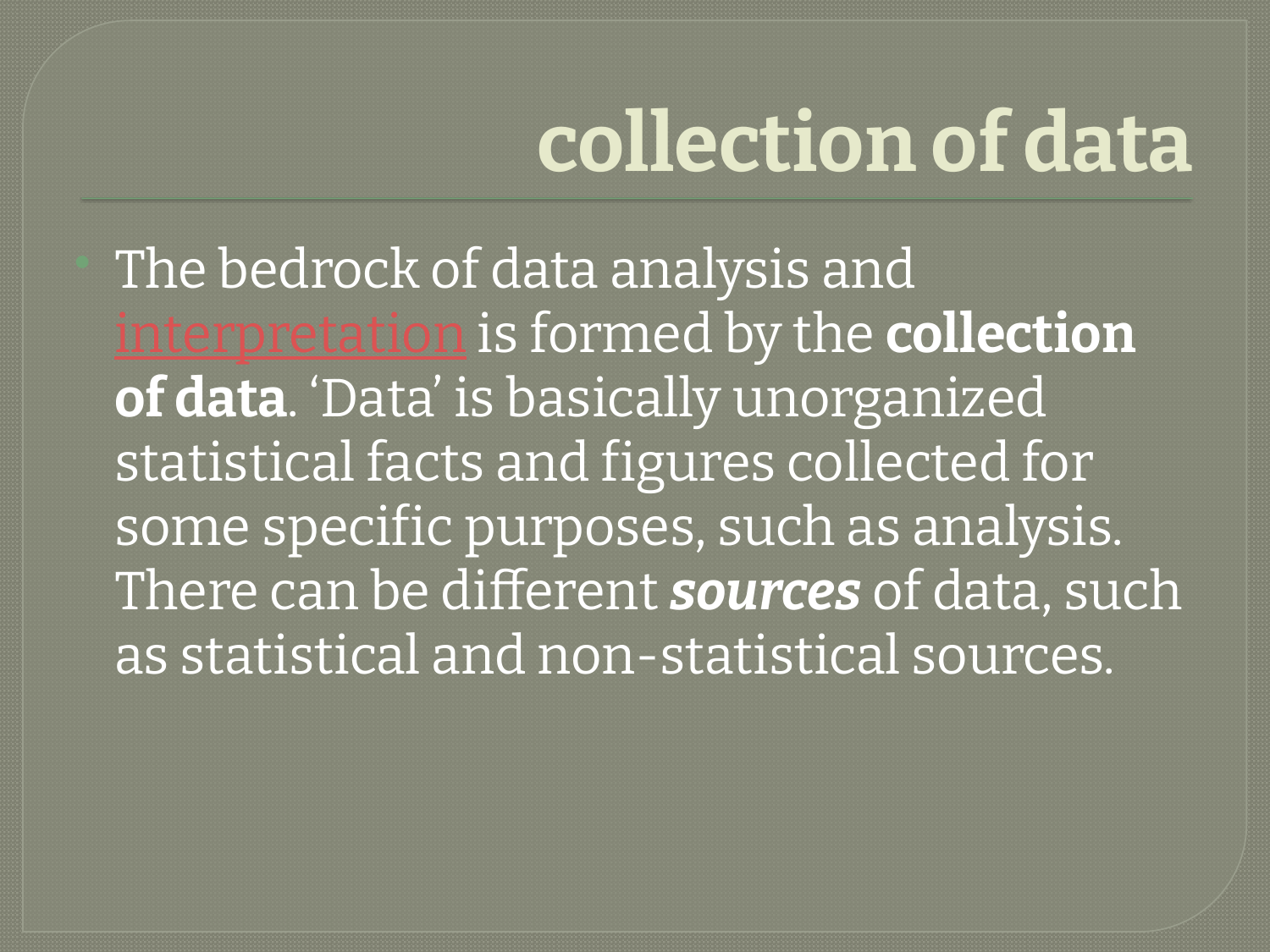

# collection of data
The bedrock of data analysis and interpretation is formed by the collection of data. ‘Data’ is basically unorganized statistical facts and figures collected for some specific purposes, such as analysis. There can be different sources of data, such as statistical and non-statistical sources.